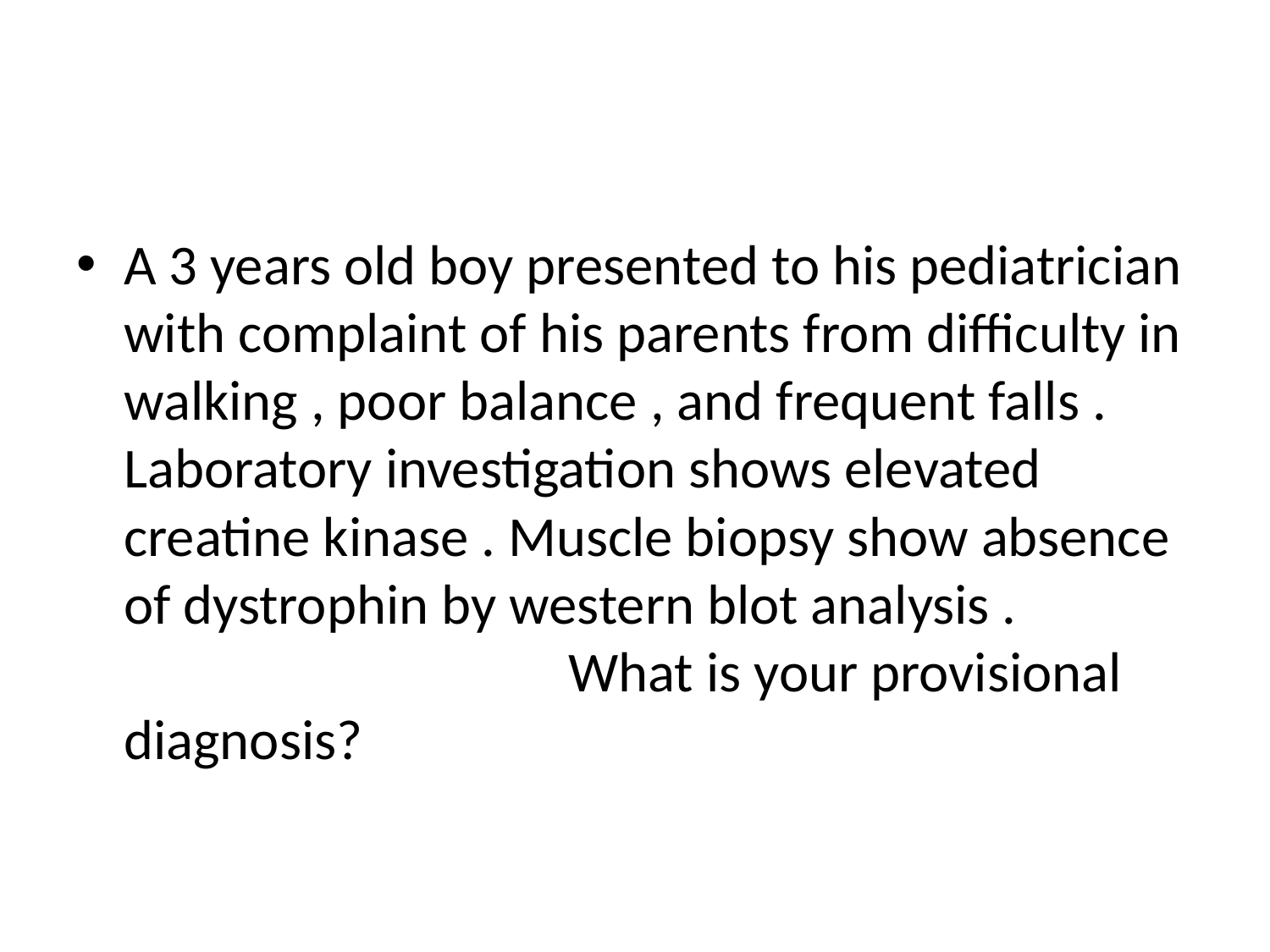

#
A 3 years old boy presented to his pediatrician with complaint of his parents from difficulty in walking , poor balance , and frequent falls . Laboratory investigation shows elevated creatine kinase . Muscle biopsy show absence of dystrophin by western blot analysis .                                                  What is your provisional diagnosis?